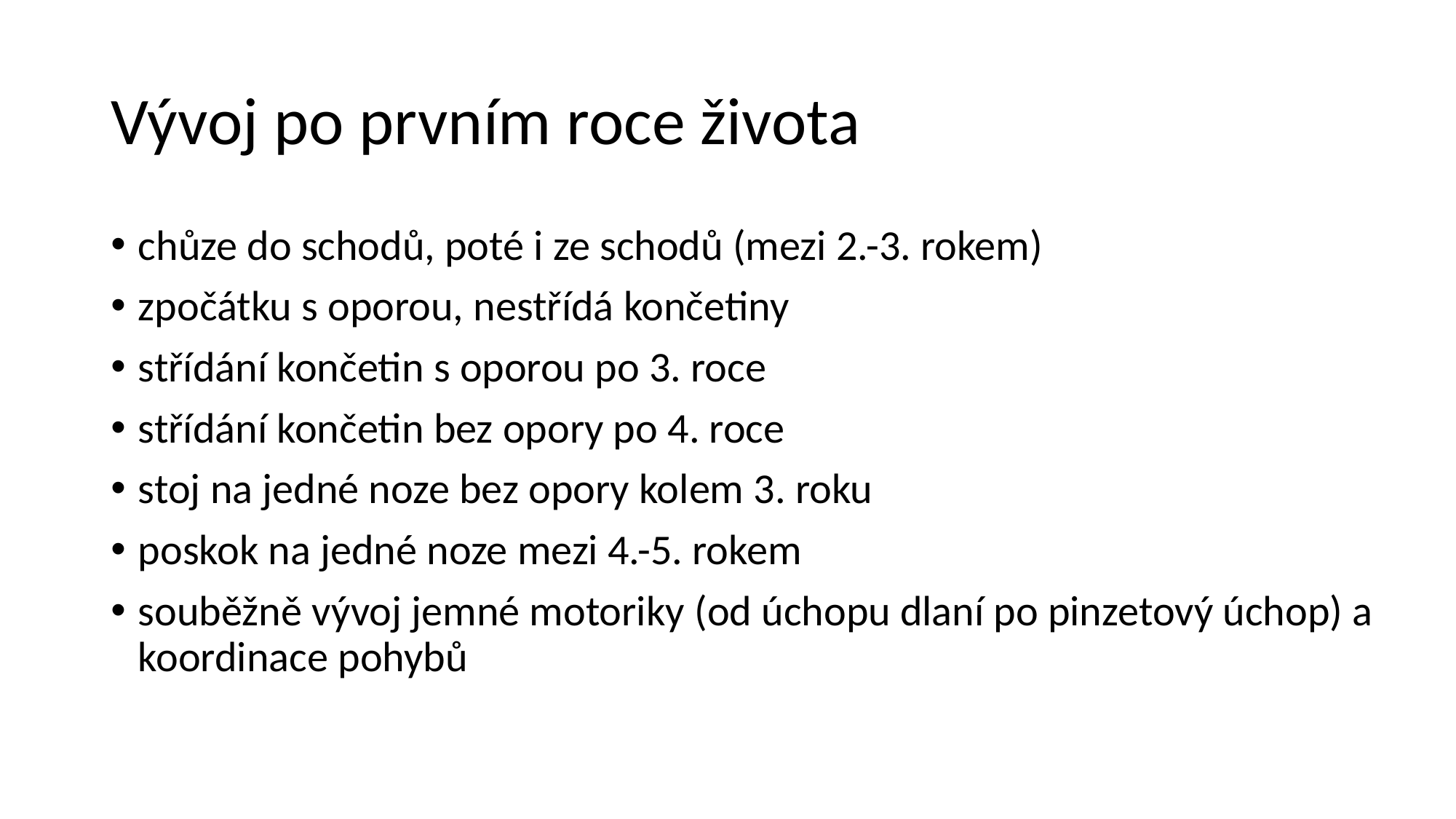

# Vývoj po prvním roce života
chůze do schodů, poté i ze schodů (mezi 2.-3. rokem)
zpočátku s oporou, nestřídá končetiny
střídání končetin s oporou po 3. roce
střídání končetin bez opory po 4. roce
stoj na jedné noze bez opory kolem 3. roku
poskok na jedné noze mezi 4.-5. rokem
souběžně vývoj jemné motoriky (od úchopu dlaní po pinzetový úchop) a koordinace pohybů